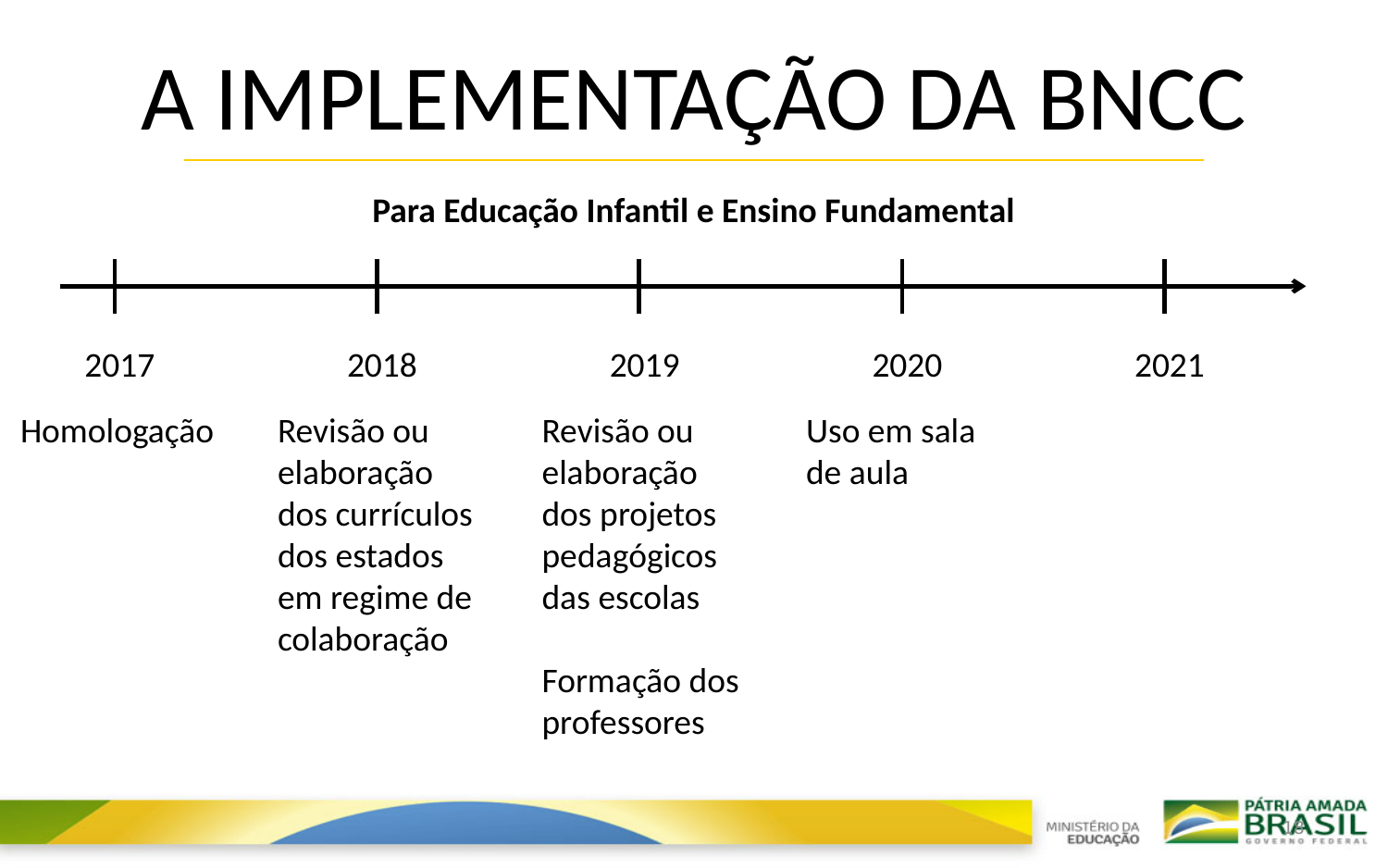

# A implementação da bncc
Para Educação Infantil e Ensino Fundamental
2017
2018
2019
2020
2021
Homologação
Revisão ou elaboração dos currículos dos estados em regime de colaboração
Revisão ou elaboração dos projetos pedagógicos das escolas
Formação dos professores
Uso em sala de aula
18